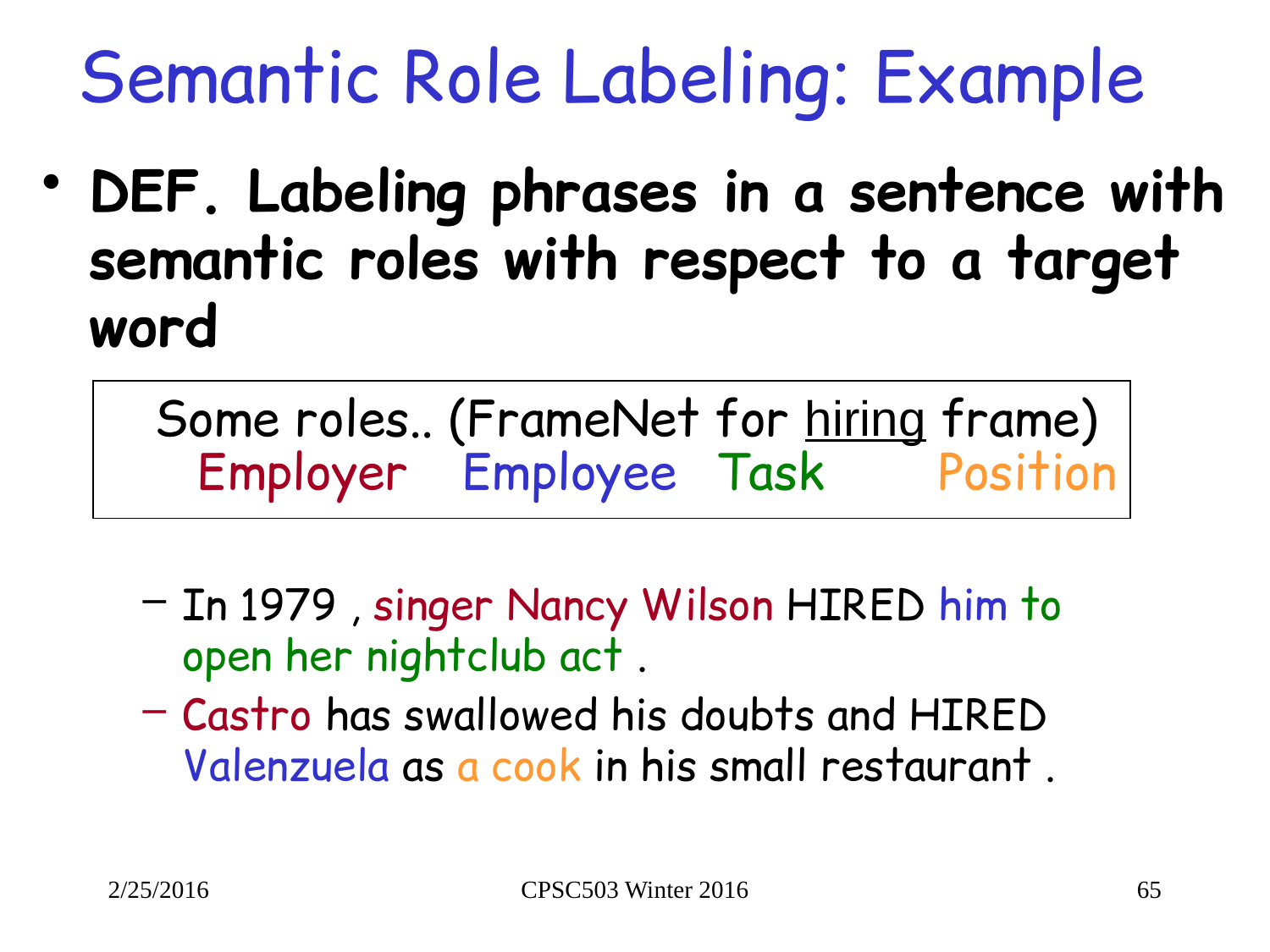

# Semantic Role Labeling: Example
DEF. Labeling phrases in a sentence with semantic roles with respect to a target word

Some roles.. (FrameNet for hiring frame)

Employer
Employee
Task
Position
In 1979 , singer Nancy Wilson HIRED him to open her nightclub act .
Castro has swallowed his doubts and HIRED Valenzuela as a cook in his small restaurant .

2/25/2016
CPSC503 Winter 2016
65